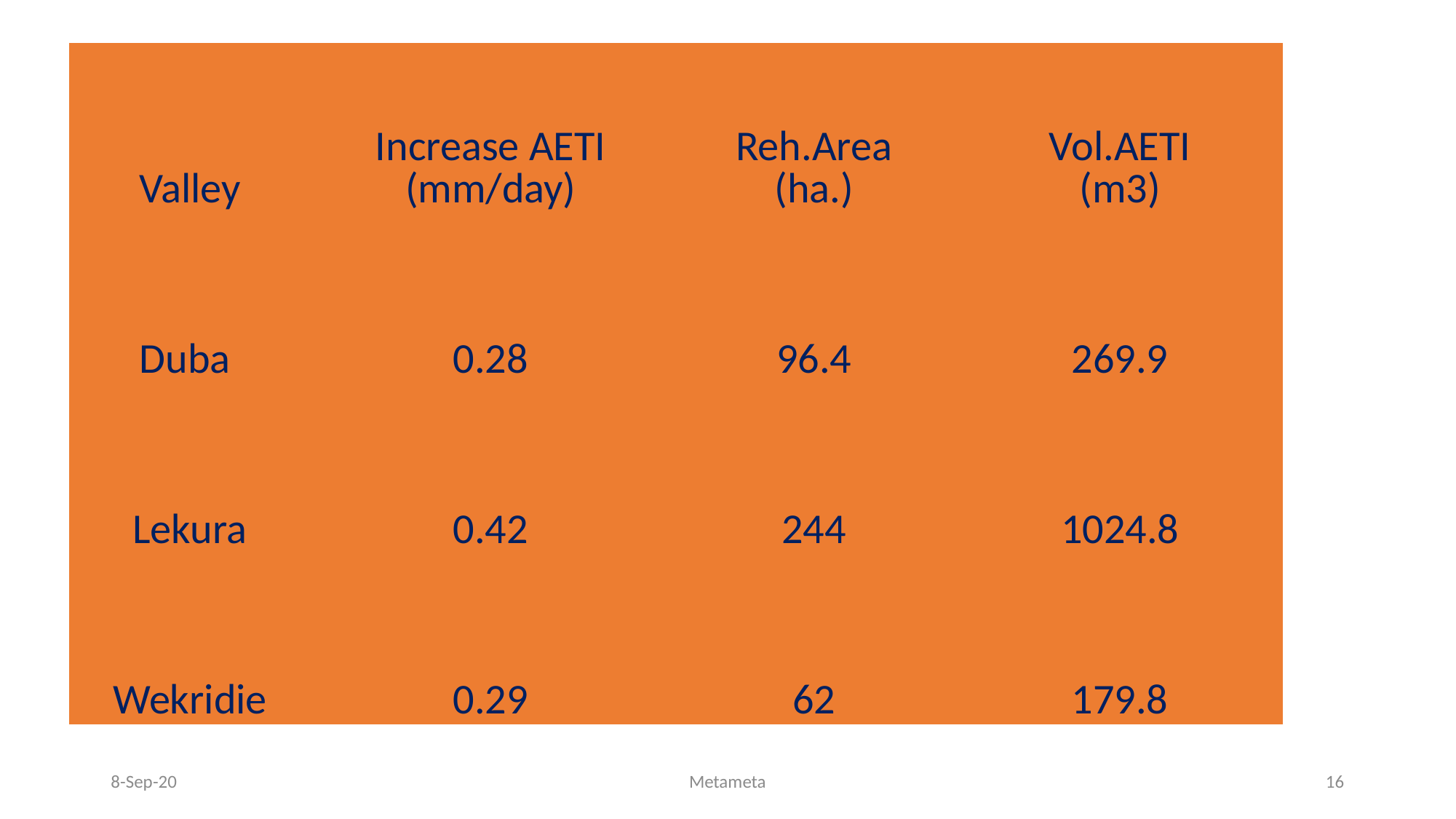

| Valley | Increase AETI (mm/day) | Reh.Area (ha.) | Vol.AETI (m3) |
| --- | --- | --- | --- |
| Duba | 0.28 | 96.4 | 269.9 |
| Lekura | 0.42 | 244 | 1024.8 |
| Wekridie | 0.29 | 62 | 179.8 |
8-Sep-20
Metameta
16